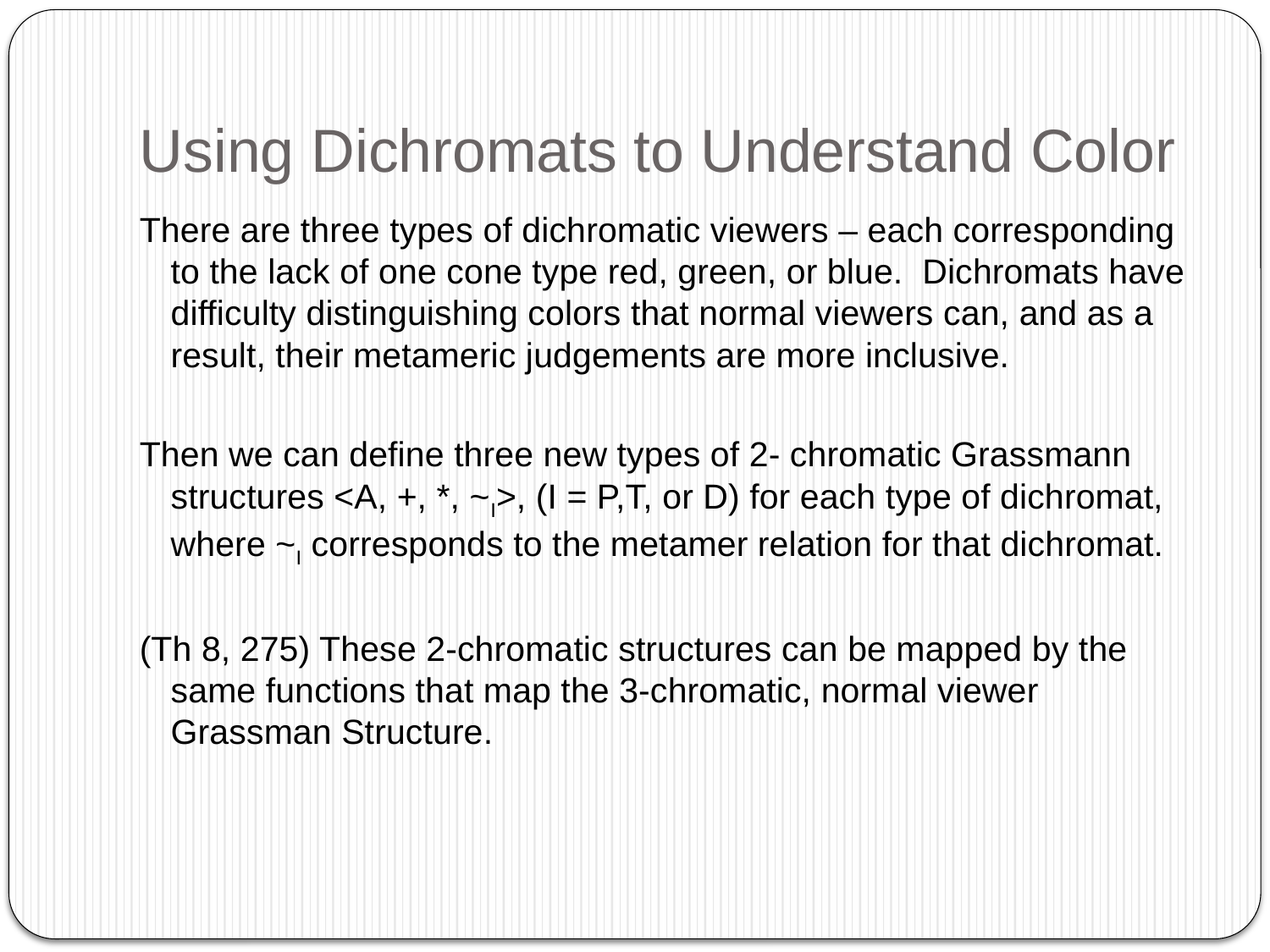

# Using Dichromats to Understand Color
There are three types of dichromatic viewers – each corresponding to the lack of one cone type red, green, or blue.  Dichromats have difficulty distinguishing colors that normal viewers can, and as a result, their metameric judgements are more inclusive.

Then we can define three new types of 2- chromatic Grassmann structures <A, +, *, ~I>, (I = P,T, or D) for each type of dichromat, where ~I corresponds to the metamer relation for that dichromat.

(Th 8, 275) These 2-chromatic structures can be mapped by the same functions that map the 3-chromatic, normal viewer Grassman Structure.